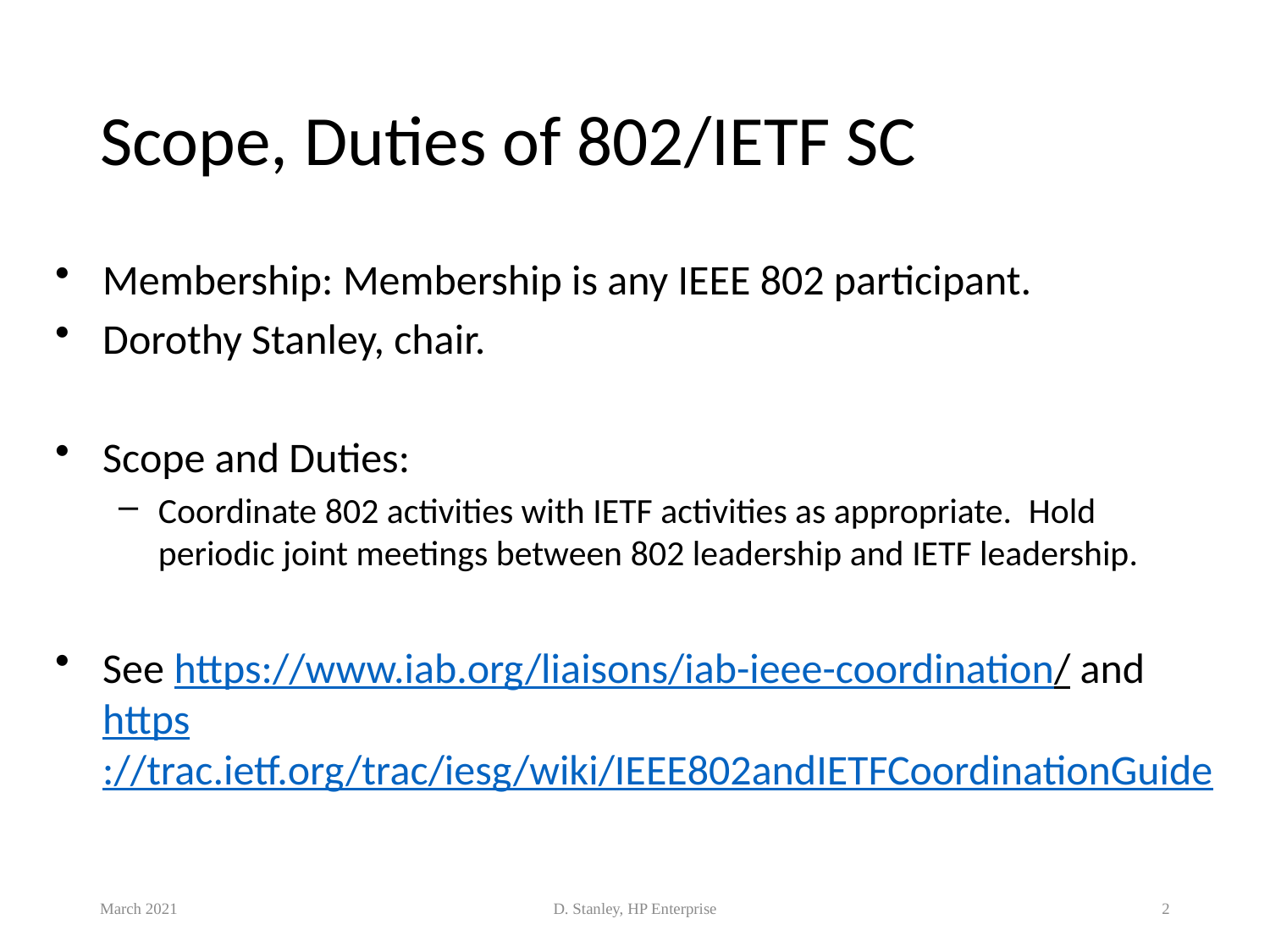

# Scope, Duties of 802/IETF SC
Membership: Membership is any IEEE 802 participant.
Dorothy Stanley, chair.

Scope and Duties:
Coordinate 802 activities with IETF activities as appropriate.  Hold periodic joint meetings between 802 leadership and IETF leadership.

See https://www.iab.org/liaisons/iab-ieee-coordination/ and https://trac.ietf.org/trac/iesg/wiki/IEEE802andIETFCoordinationGuide

March 2021
D. Stanley, HP Enterprise
2